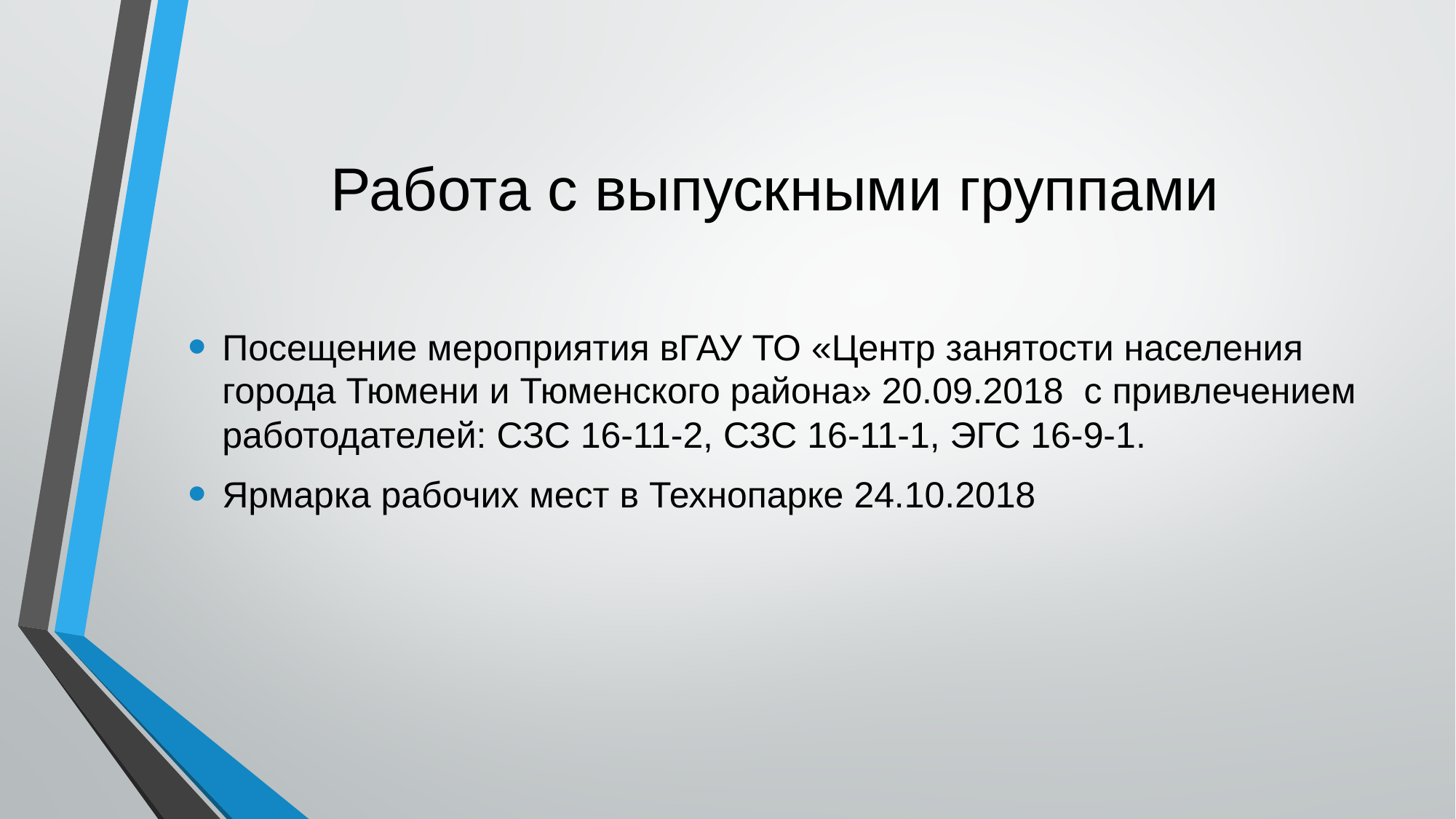

# Работа с выпускными группами
Посещение мероприятия вГАУ ТО «Центр занятости населения города Тюмени и Тюменского района» 20.09.2018  с привлечением работодателей: СЗС 16-11-2, СЗС 16-11-1, ЭГС 16-9-1.
Ярмарка рабочих мест в Технопарке 24.10.2018